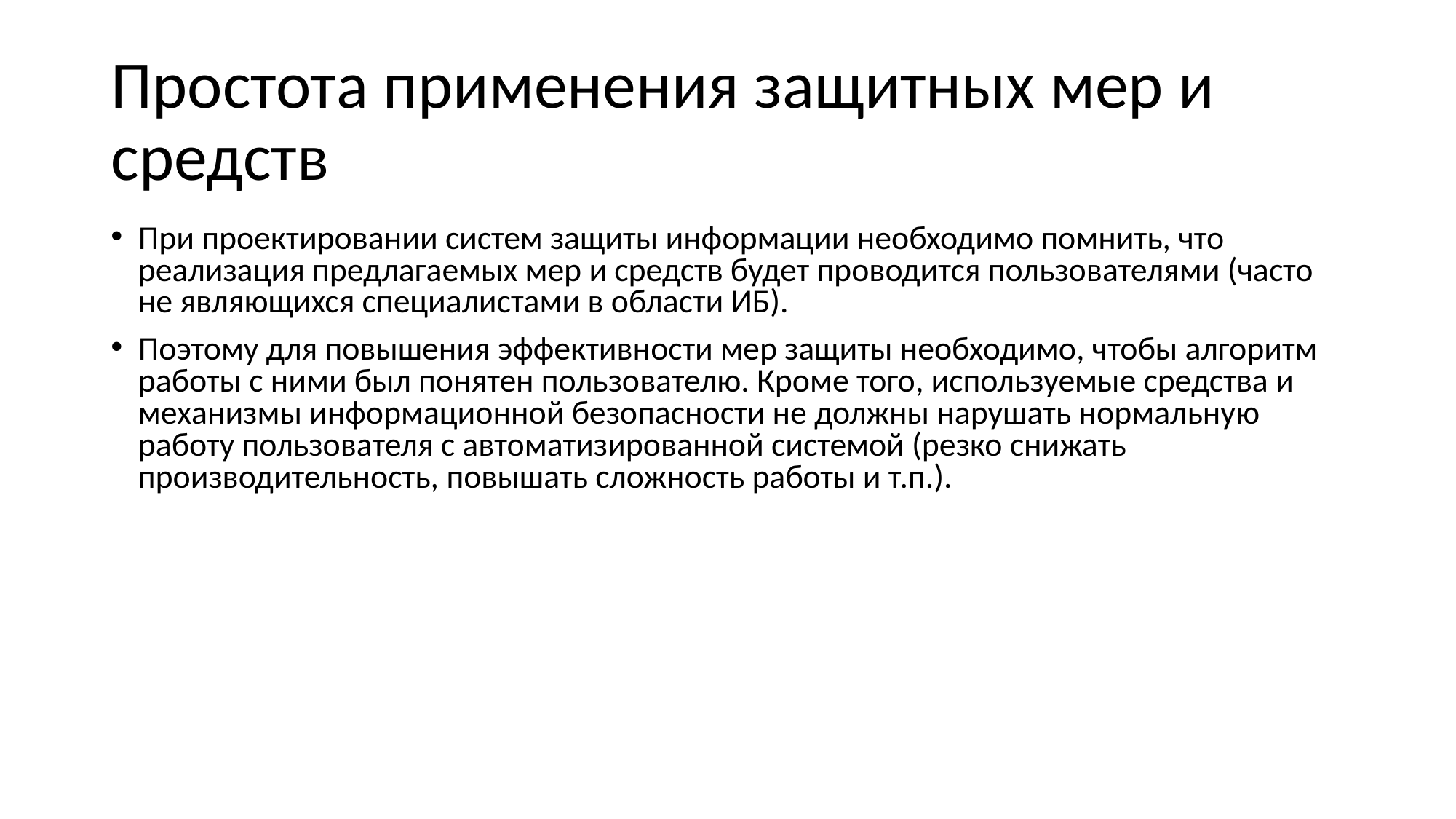

# Простота применения защитных мер и средств
При проектировании систем защиты информации необходимо помнить, что реализация предлагаемых мер и средств будет проводится пользователями (часто не являющихся специалистами в области ИБ).
Поэтому для повышения эффективности мер защиты необходимо, чтобы алгоритм работы с ними был понятен пользователю. Кроме того, используемые средства и механизмы информационной безопасности не должны нарушать нормальную работу пользователя с автоматизированной системой (резко снижать производительность, повышать сложность работы и т.п.).